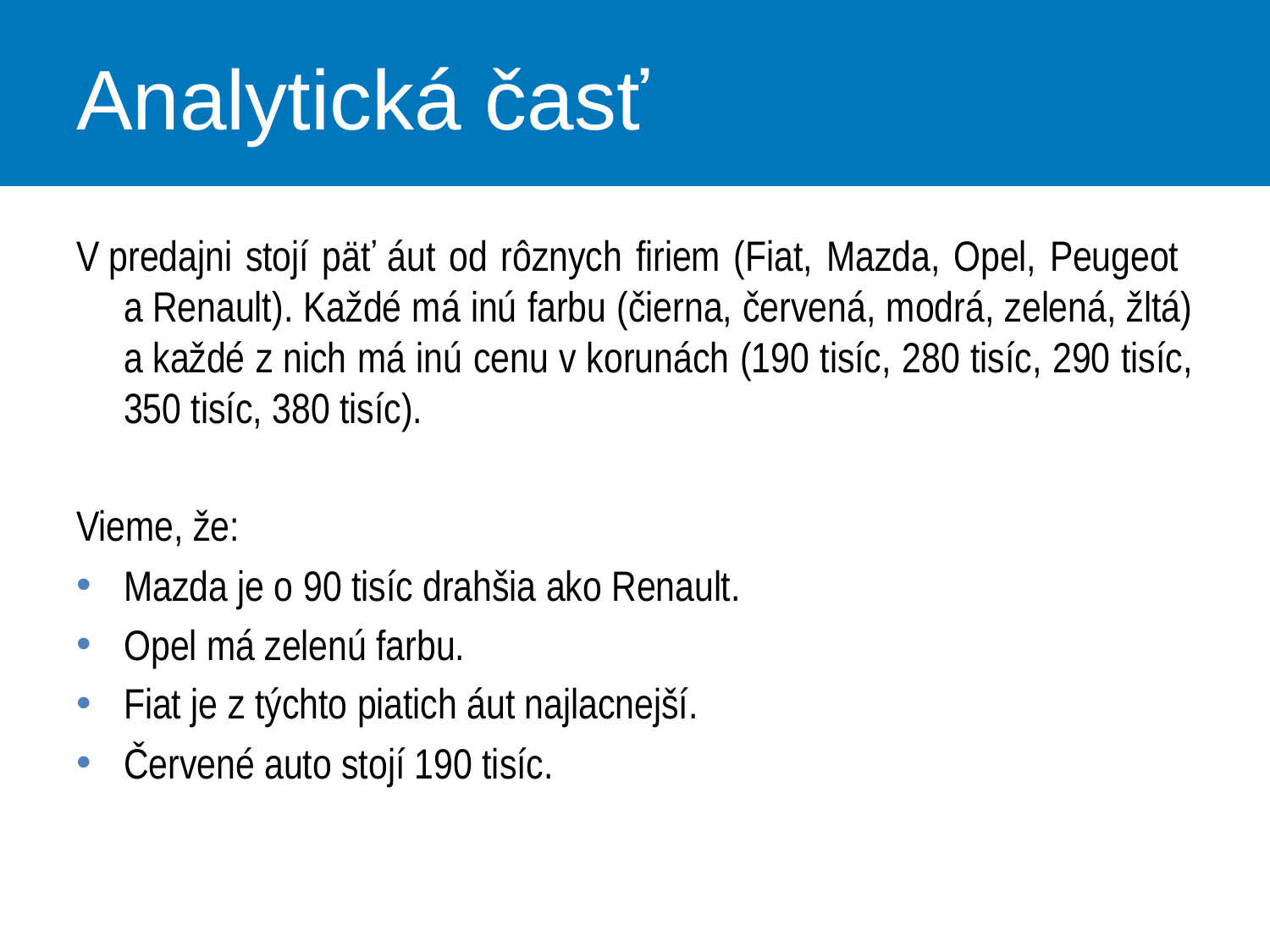

# Analytická časť
V predajni stojí päť áut od rôznych firiem (Fiat, Mazda, Opel, Peugeot  a Renault). Každé má inú farbu (čierna, červená, modrá, zelená, žltá) a každé z nich má inú cenu v korunách (190 tisíc, 280 tisíc, 290 tisíc, 350 tisíc, 380 tisíc).

Vieme, že:
Mazda je o 90 tisíc drahšia ako Renault.
Opel má zelenú farbu.
Fiat je z týchto piatich áut najlacnejší.
Červené auto stojí 190 tisíc.